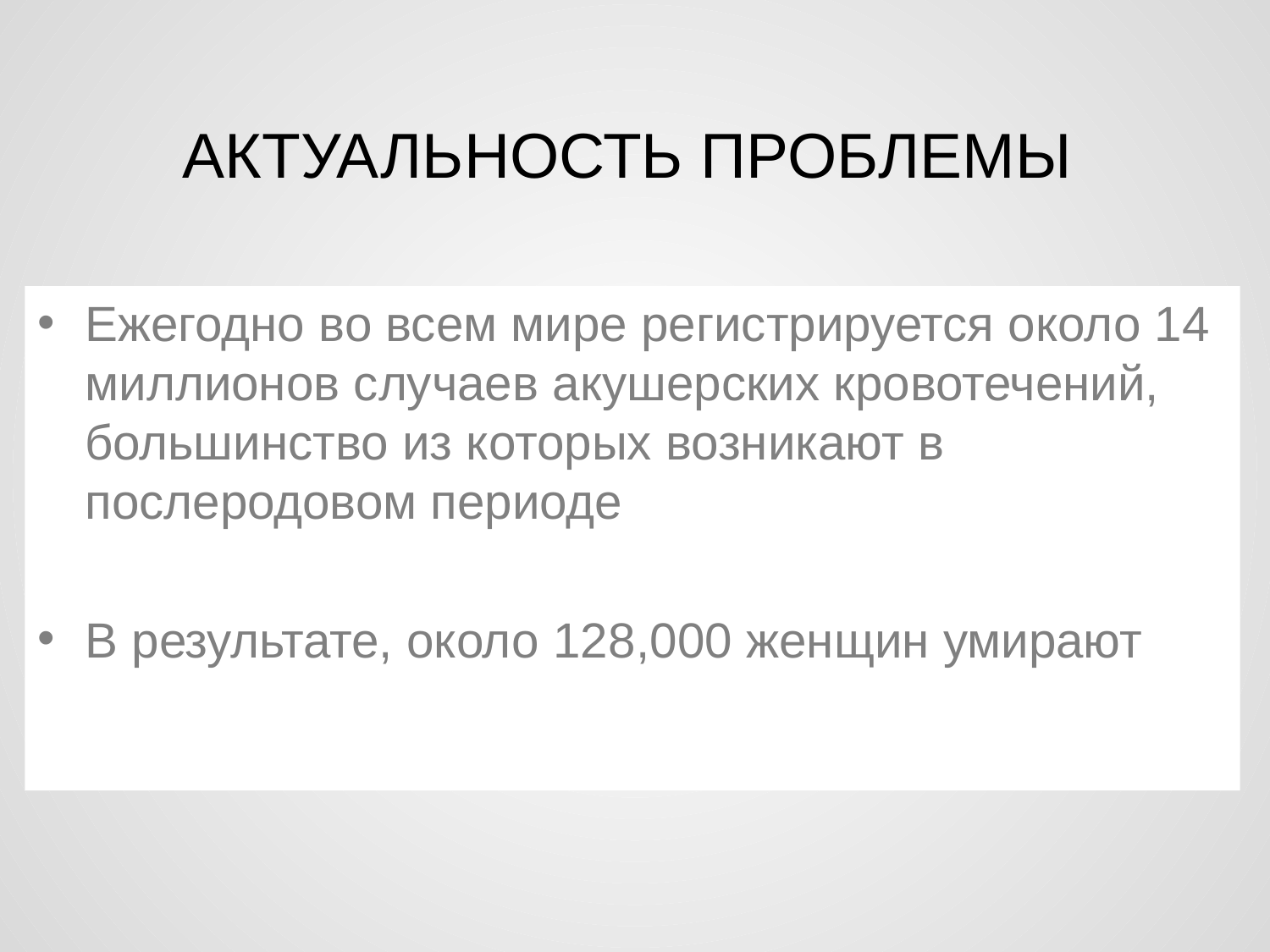

# АКТУАЛЬНОСТЬ ПРОБЛЕМЫ
Ежегодно во всем мире регистрируется около 14 миллионов случаев акушерских кровотечений, большинство из которых возникают в послеродовом периоде

В результате, около 128,000 женщин умирают